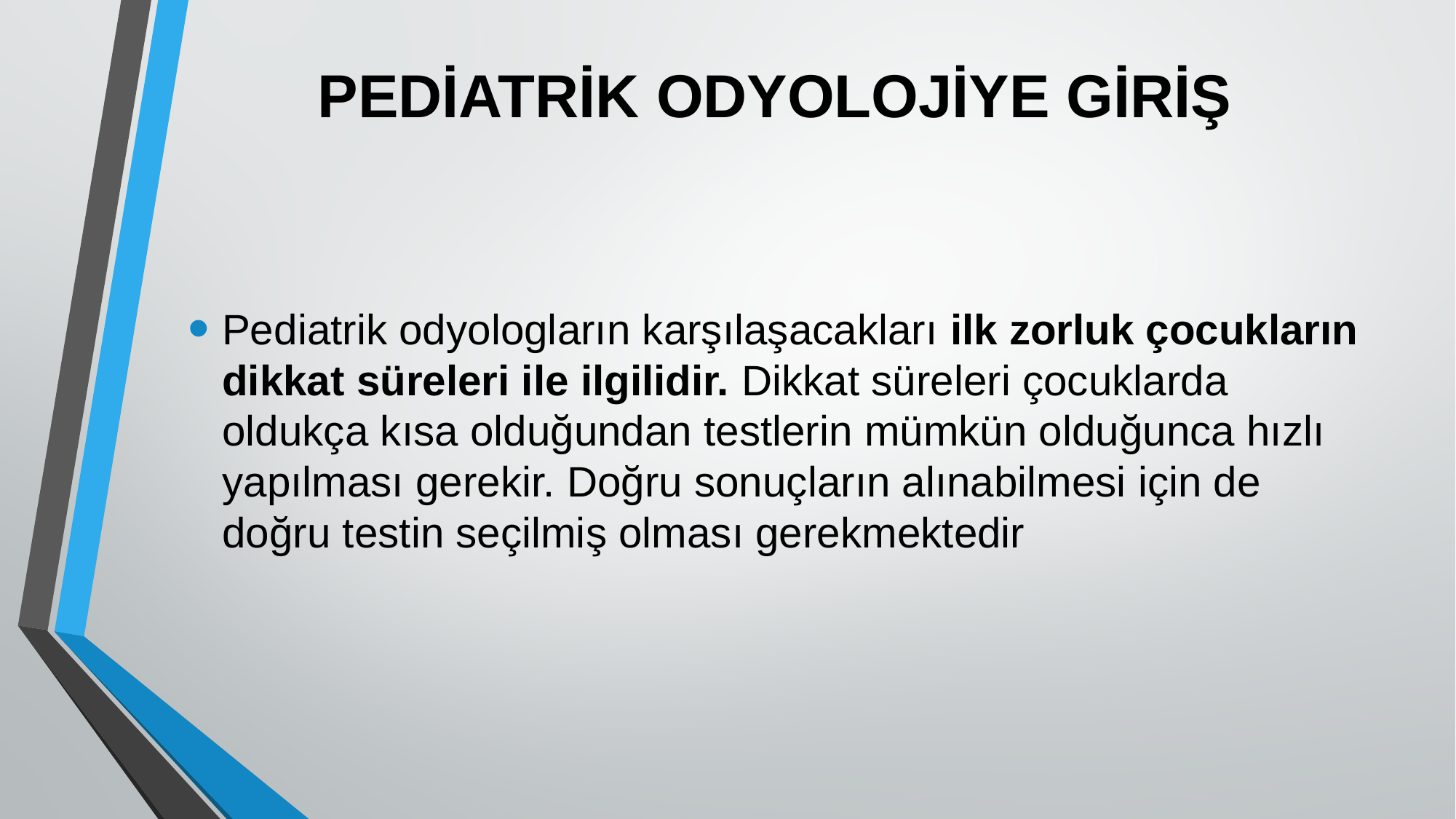

# PEDİATRİK ODYOLOJİYE GİRİŞ
Pediatrik odyologların karşılaşacakları ilk zorluk çocukların dikkat süreleri ile ilgilidir. Dikkat süreleri çocuklarda oldukça kısa olduğundan testlerin mümkün olduğunca hızlı yapılması gerekir. Doğru sonuçların alınabilmesi için de doğru testin seçilmiş olması gerekmektedir